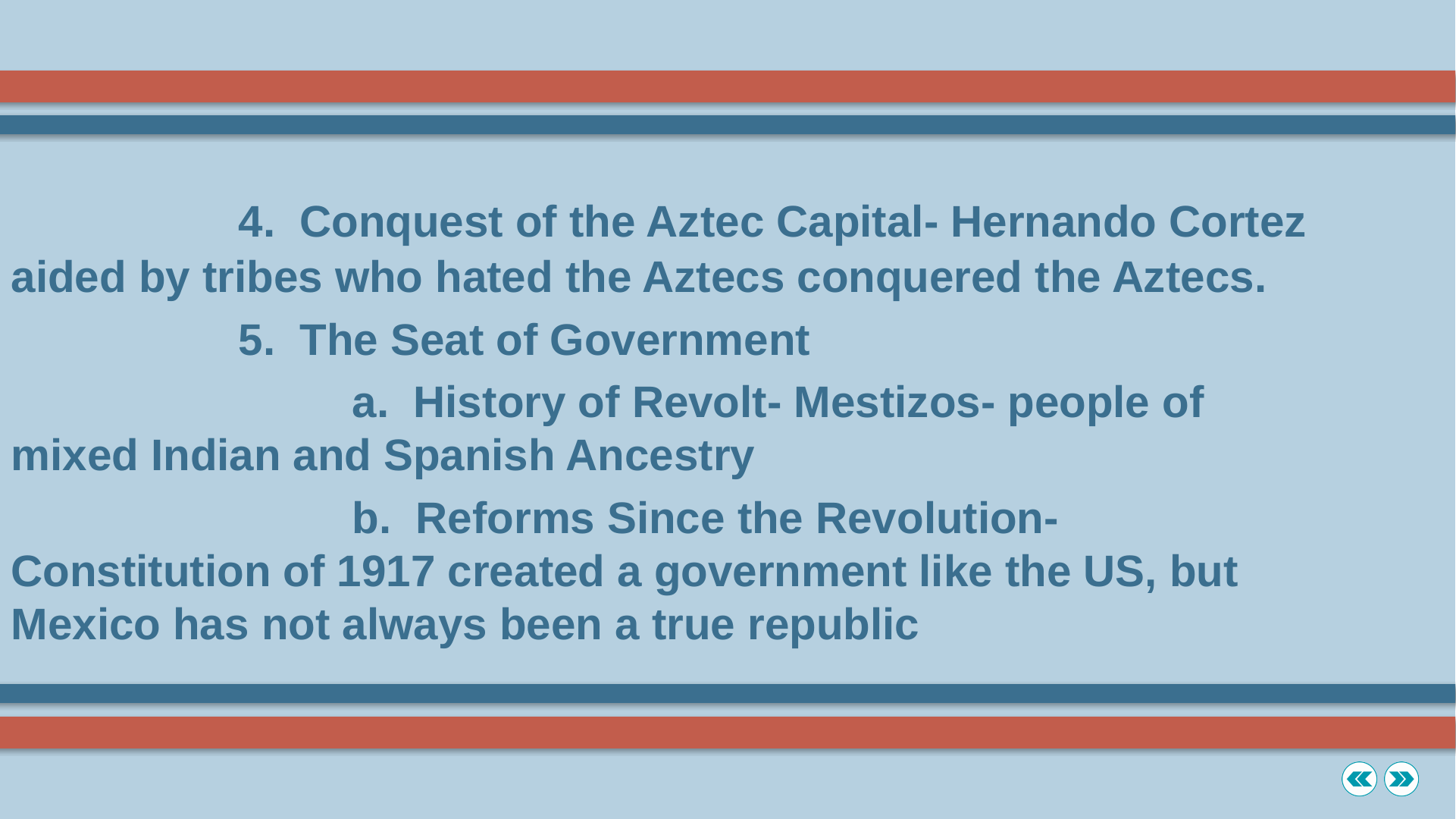

4.  Conquest of the Aztec Capital- Hernando Cortez aided by tribes who hated the Aztecs conquered the Aztecs.
		5.  The Seat of Government
			a.  History of Revolt- Mestizos- people of mixed Indian and Spanish Ancestry
			b.  Reforms Since the Revolution- Constitution of 1917 created a government like the US, but Mexico has not always been a true republic